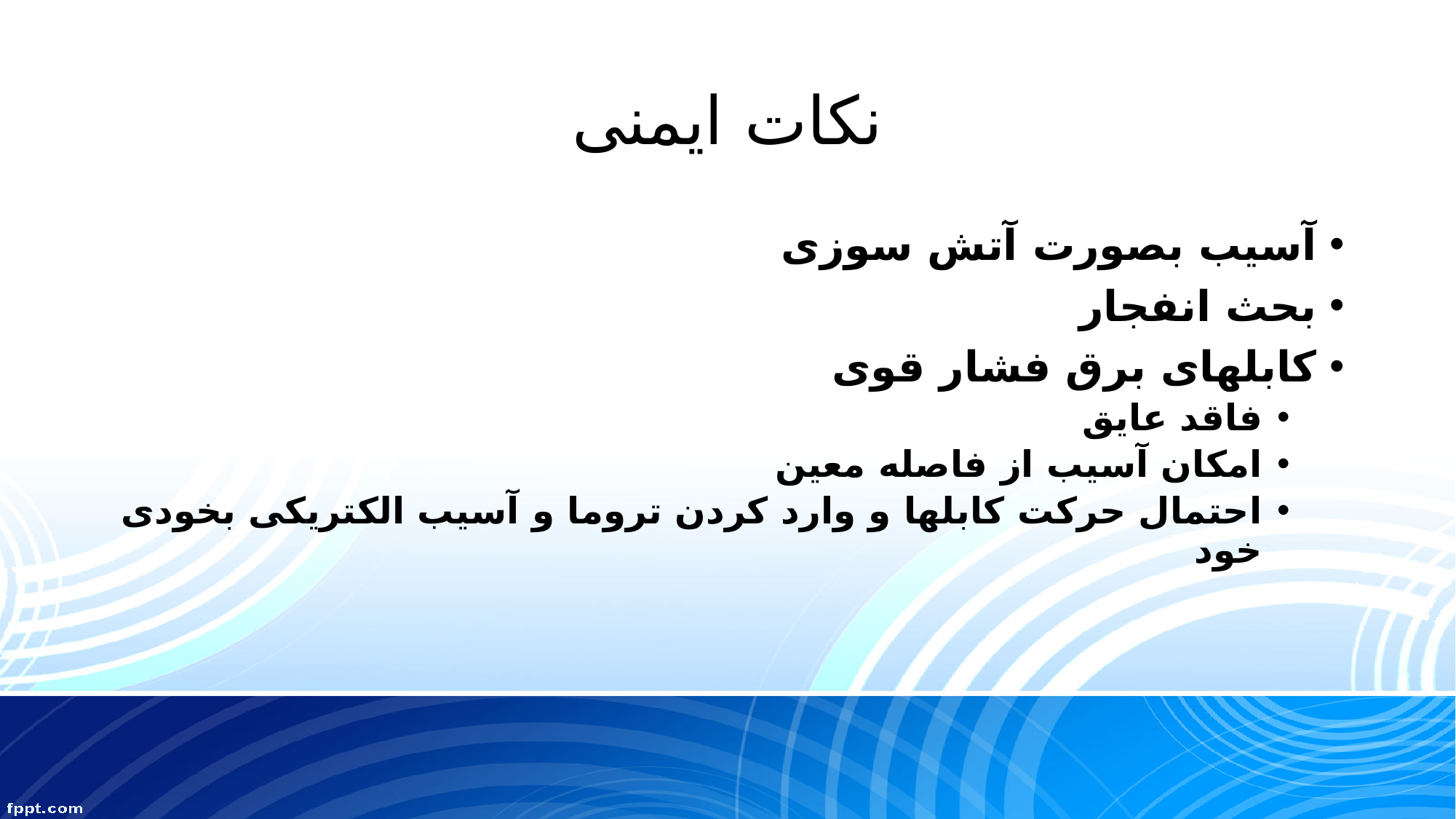

# نکات ایمنی
آسیب بصورت آتش سوزی
بحث انفجار
کابلهای برق فشار قوی
فاقد عایق
امکان آسیب از فاصله معین
احتمال حرکت كابلها و وارد کردن تروما و آسیب الکتریکی بخودی خود